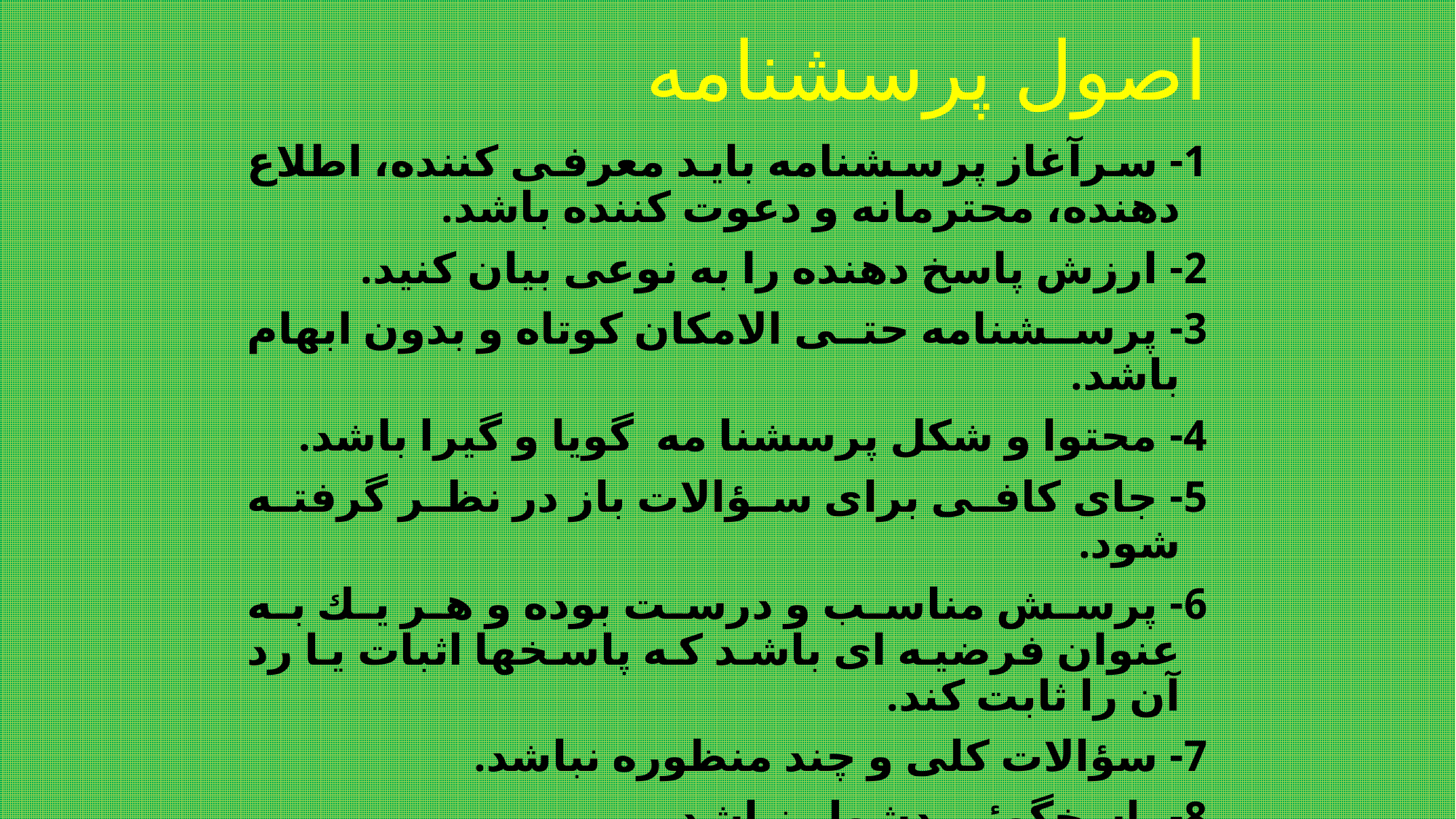

# اصول پرسشنامه
1- سرآغاز پرسشنامه بايد معرفی كننده، اطلاع دهنده، محترمانه و دعوت كننده باشد.
2- ارزش پاسخ دهنده را به نوعی بيان كنيد.
3- پرسشنامه حتی الامكان كوتاه و بدون ابهام باشد.
4- محتوا و شكل پرسشنا مه  گويا و گيرا باشد.
5- جای كافی برای سؤالات باز در نظر گرفته شود.
6- پرسش مناسب و درست بوده و هر يك به عنوان فرضيه ای باشد كه پاسخها اثبات يا رد آن را ثابت كند.
7- سؤالات كلی و چند منظوره نباشد.
8- پاسخگوئی دشوار نباشد.